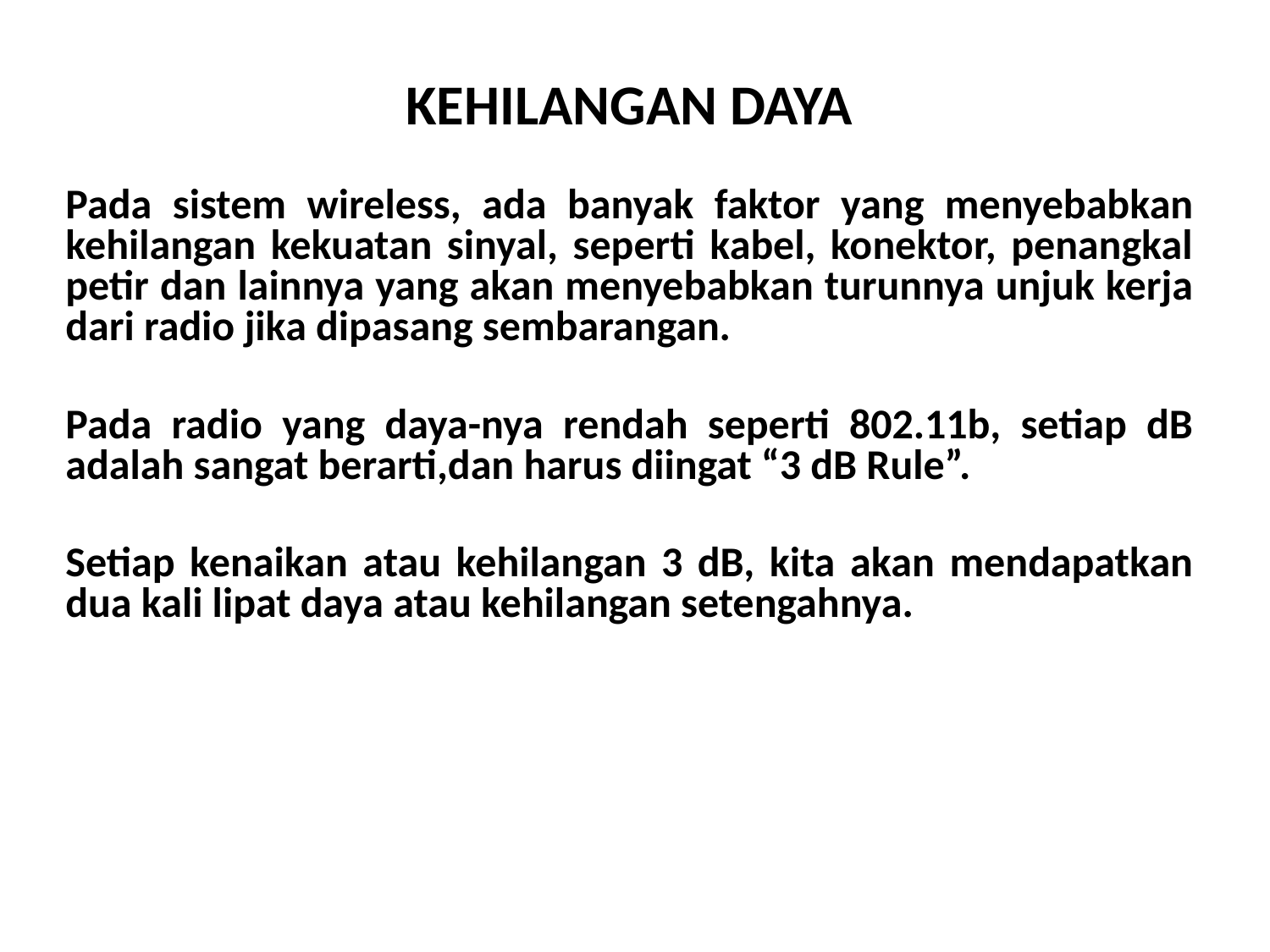

# KEHILANGAN DAYA
Pada sistem wireless, ada banyak faktor yang menyebabkan kehilangan kekuatan sinyal, seperti kabel, konektor, penangkal petir dan lainnya yang akan menyebabkan turunnya unjuk kerja dari radio jika dipasang sembarangan.

Pada radio yang daya-nya rendah seperti 802.11b, setiap dB adalah sangat berarti,dan harus diingat “3 dB Rule”.

Setiap kenaikan atau kehilangan 3 dB, kita akan mendapatkan dua kali lipat daya atau kehilangan setengahnya.